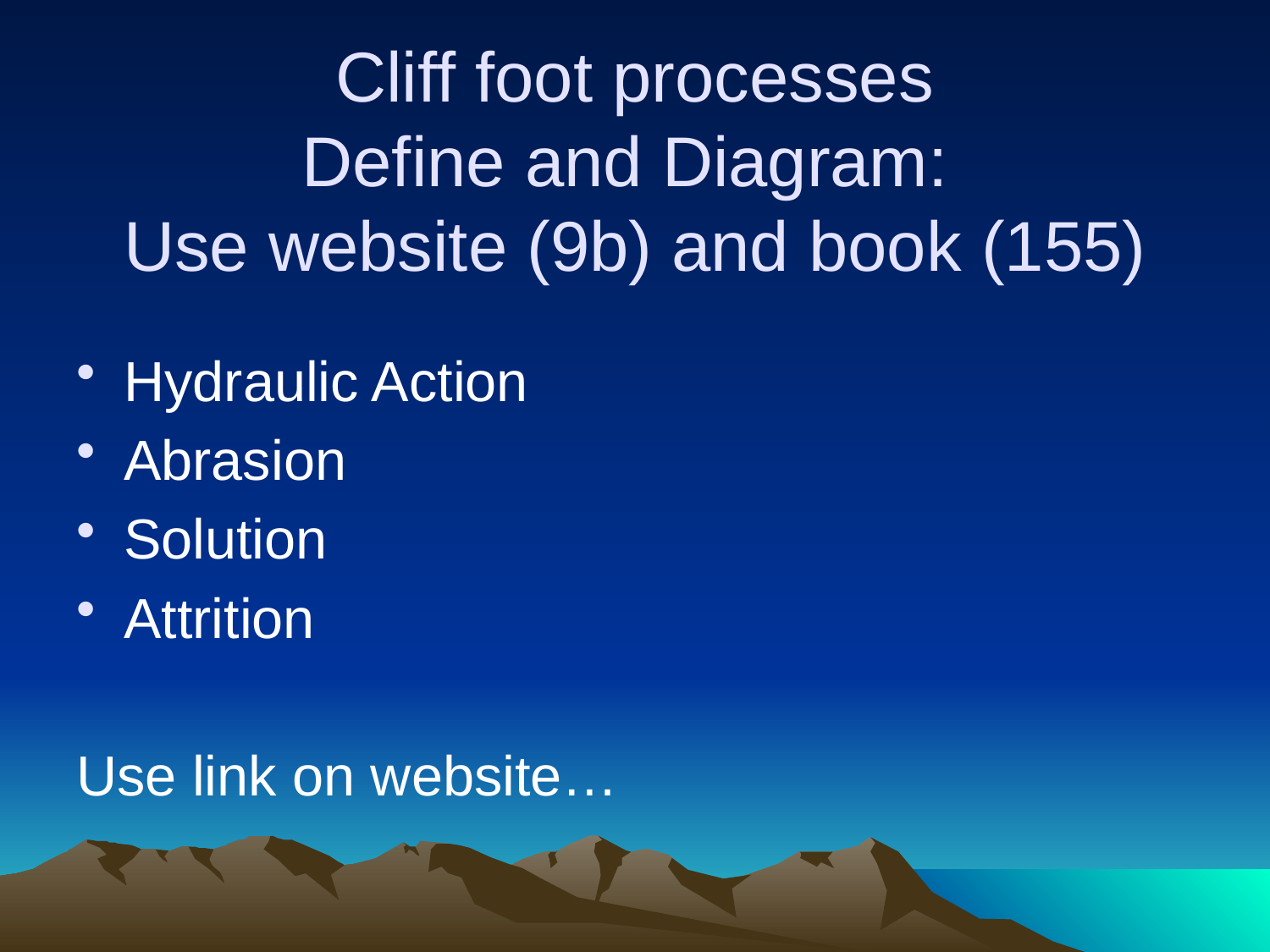

# Cliff foot processes Define and Diagram: Use website (9b) and book (155)
Hydraulic Action
Abrasion
Solution
Attrition

Use link on website…